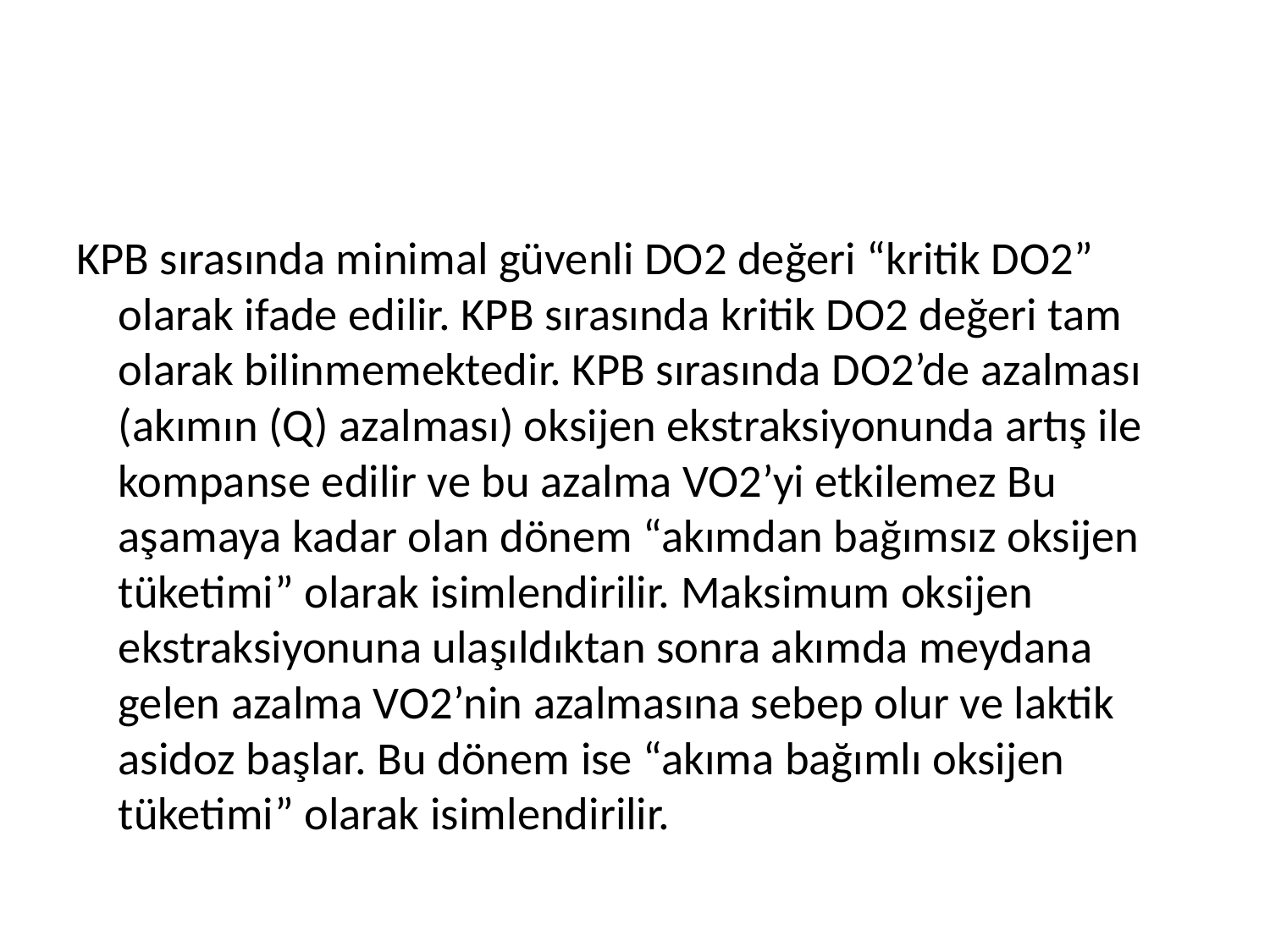

#
KPB sırasında minimal güvenli DO2 değeri “kritik DO2” olarak ifade edilir. KPB sırasında kritik DO2 değeri tam olarak bilinmemektedir. KPB sırasında DO2’de azalması (akımın (Q) azalması) oksijen ekstraksiyonunda artış ile kompanse edilir ve bu azalma VO2’yi etkilemez Bu aşamaya kadar olan dönem “akımdan bağımsız oksijen tüketimi” olarak isimlendirilir. Maksimum oksijen ekstraksiyonuna ulaşıldıktan sonra akımda meydana gelen azalma VO2’nin azalmasına sebep olur ve laktik asidoz başlar. Bu dönem ise “akıma bağımlı oksijen tüketimi” olarak isimlendirilir.